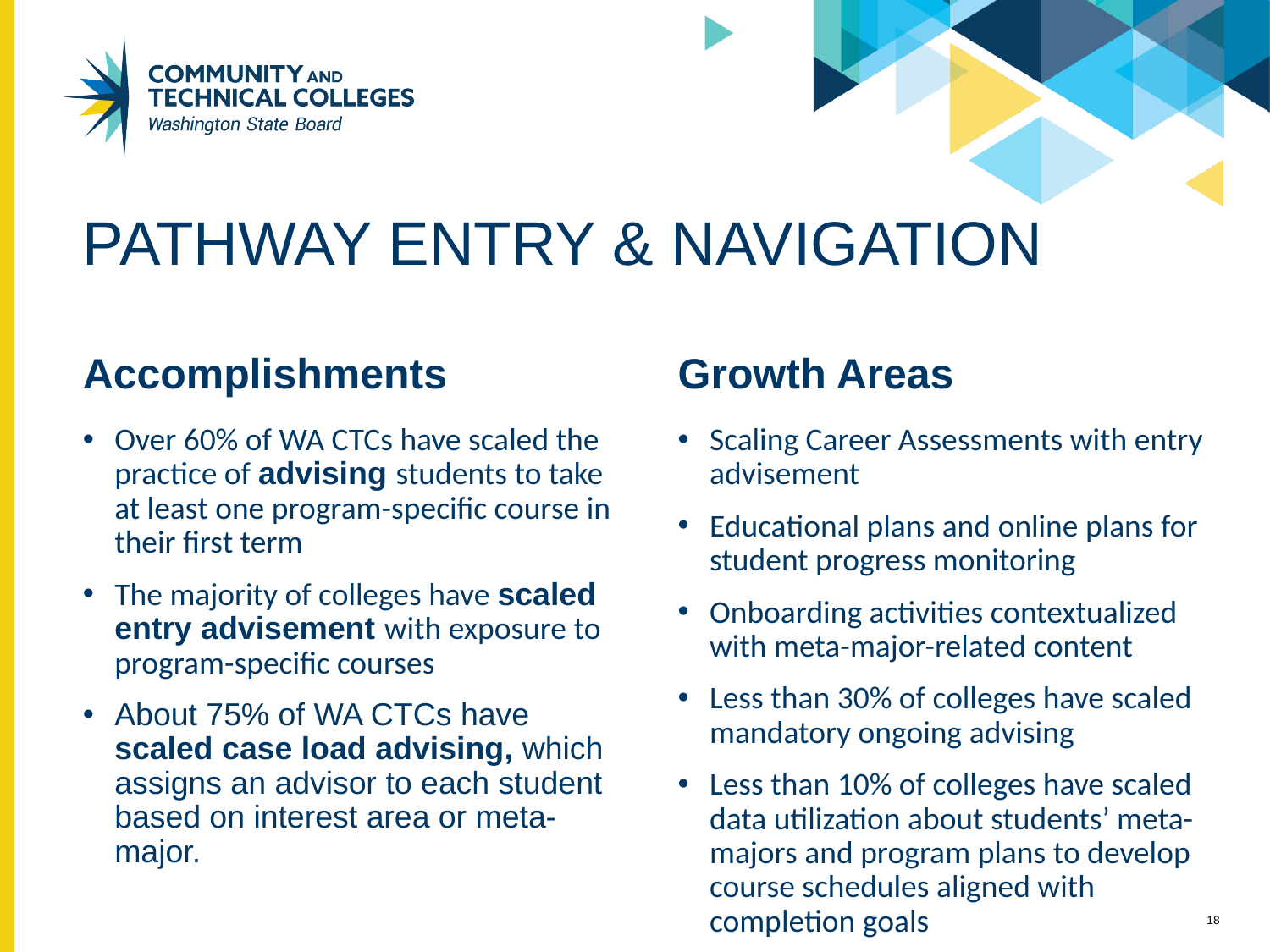

# Pathway entry & Navigation
Growth Areas
Accomplishments
Over 60% of WA CTCs have scaled the practice of advising students to take at least one program-specific course in their first term
The majority of colleges have scaled entry advisement with exposure to program-specific courses
About 75% of WA CTCs have scaled case load advising, which assigns an advisor to each student based on interest area or meta-major.

Scaling Career Assessments with entry advisement
Educational plans and online plans for student progress monitoring
Onboarding activities contextualized with meta-major-related content
Less than 30% of colleges have scaled mandatory ongoing advising
Less than 10% of colleges have scaled data utilization about students’ meta-majors and program plans to develop course schedules aligned with completion goals

18